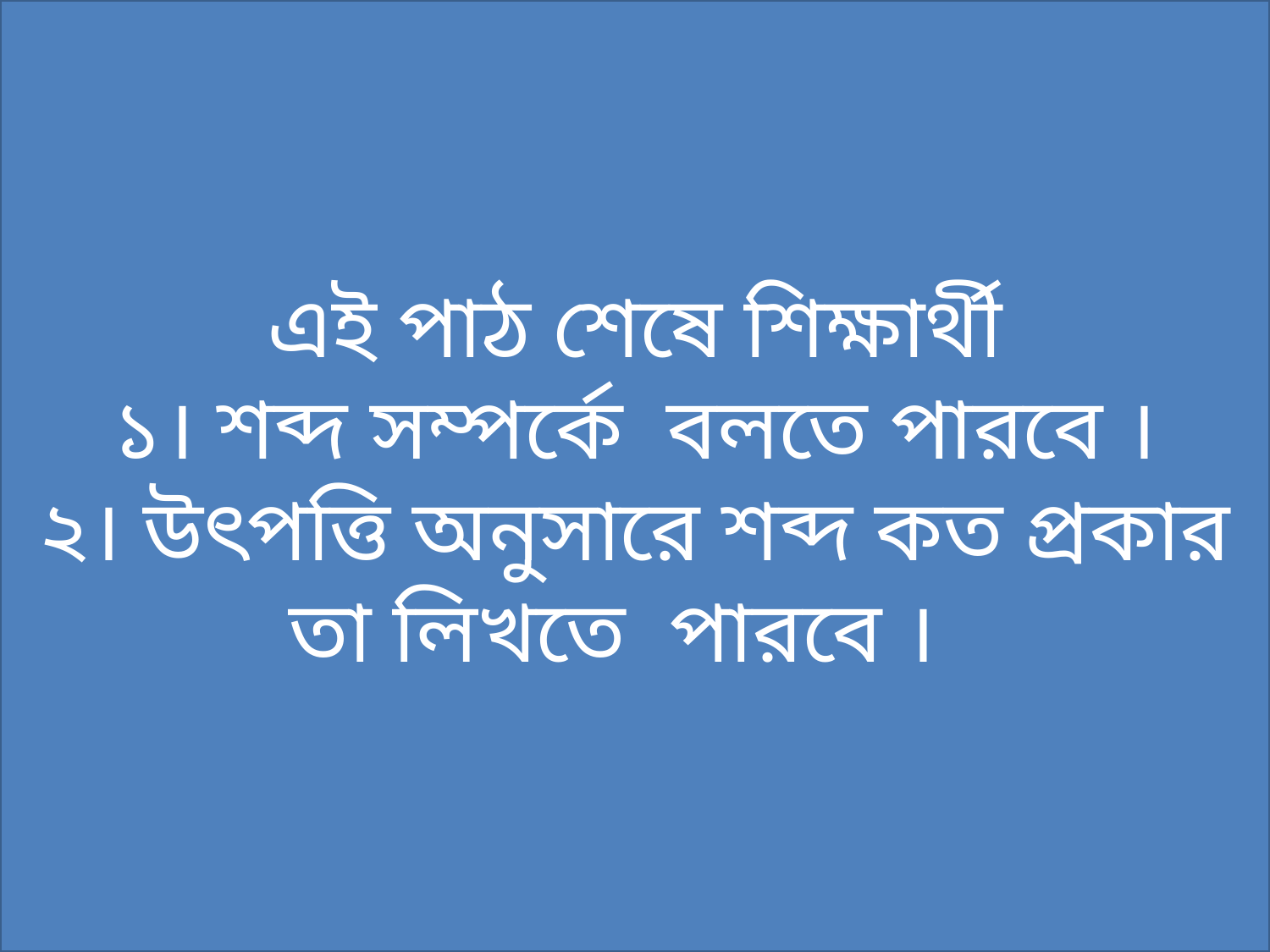

এই পাঠ শেষে শিক্ষার্থী
১। শব্দ সম্পর্কে  বলতে পারবে ।
২। উৎপত্তি অনুসারে শব্দ কত প্রকার তা লিখতে  পারবে ।